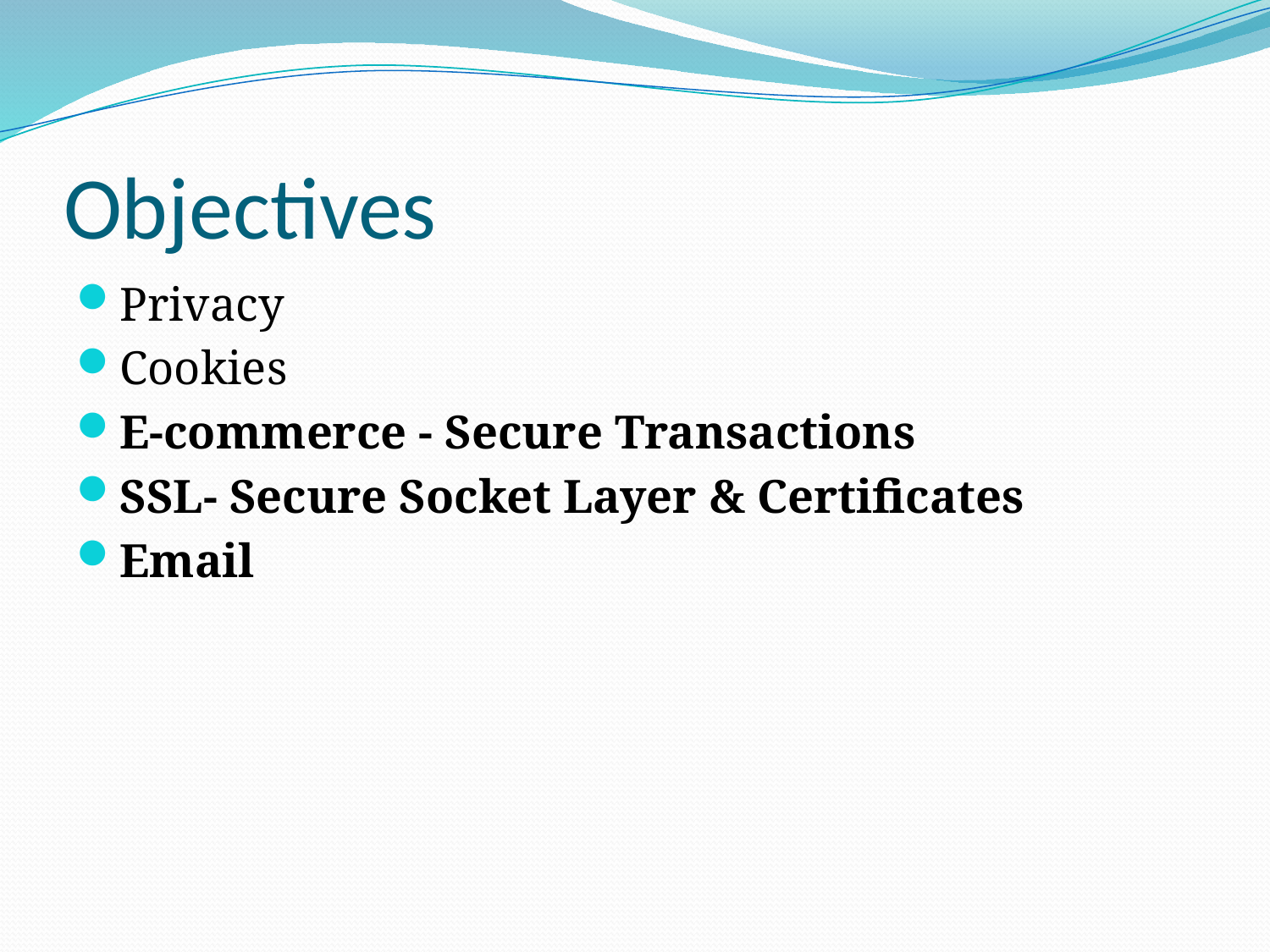

# Objectives
Privacy
Cookies
E-commerce - Secure Transactions
SSL- Secure Socket Layer & Certificates
Email